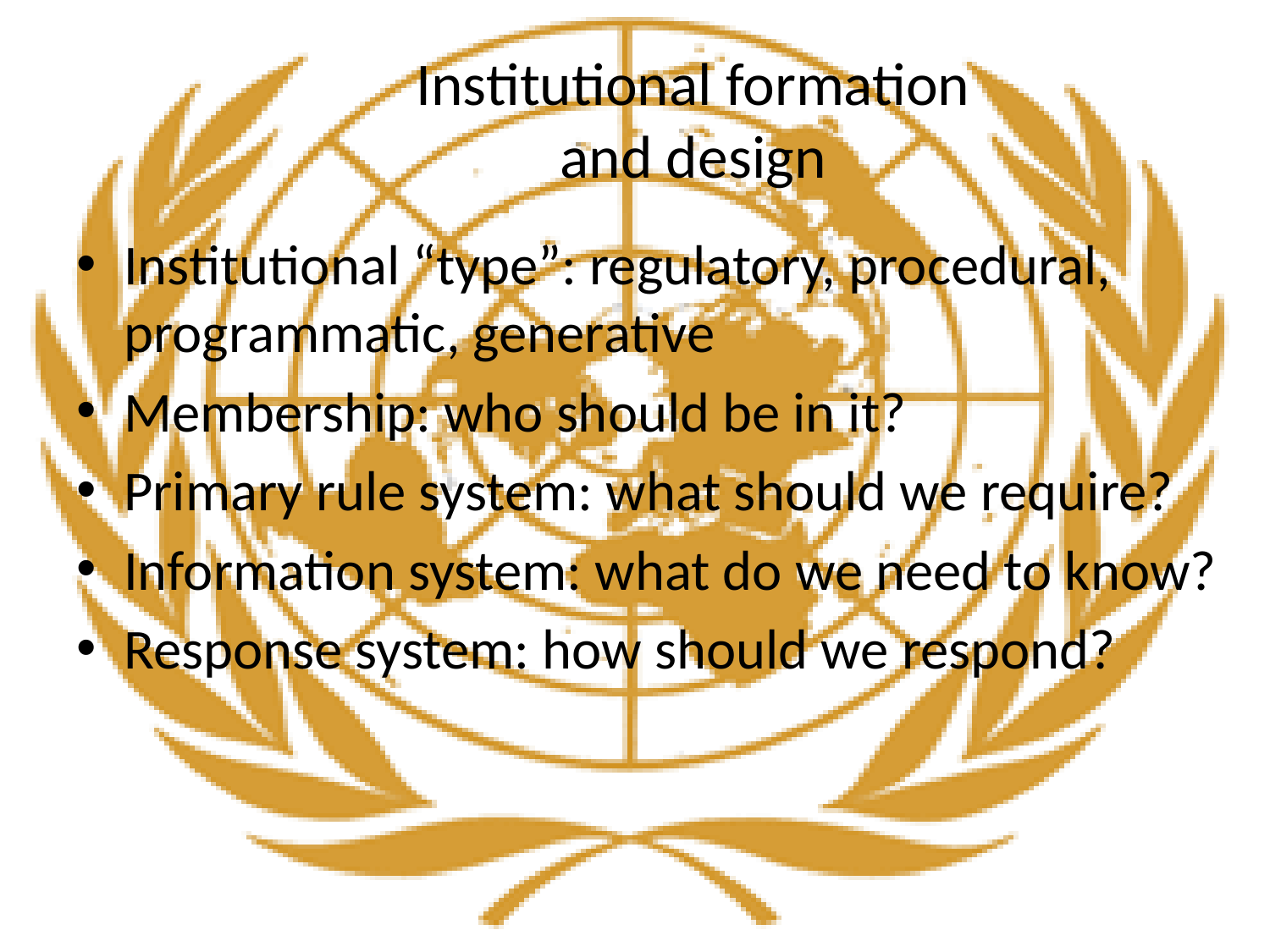

# Institutional formation and design
Institutional “type”: regulatory, procedural, programmatic, generative
Membership: who should be in it?
Primary rule system: what should we require?
Information system: what do we need to know?
Response system: how should we respond?